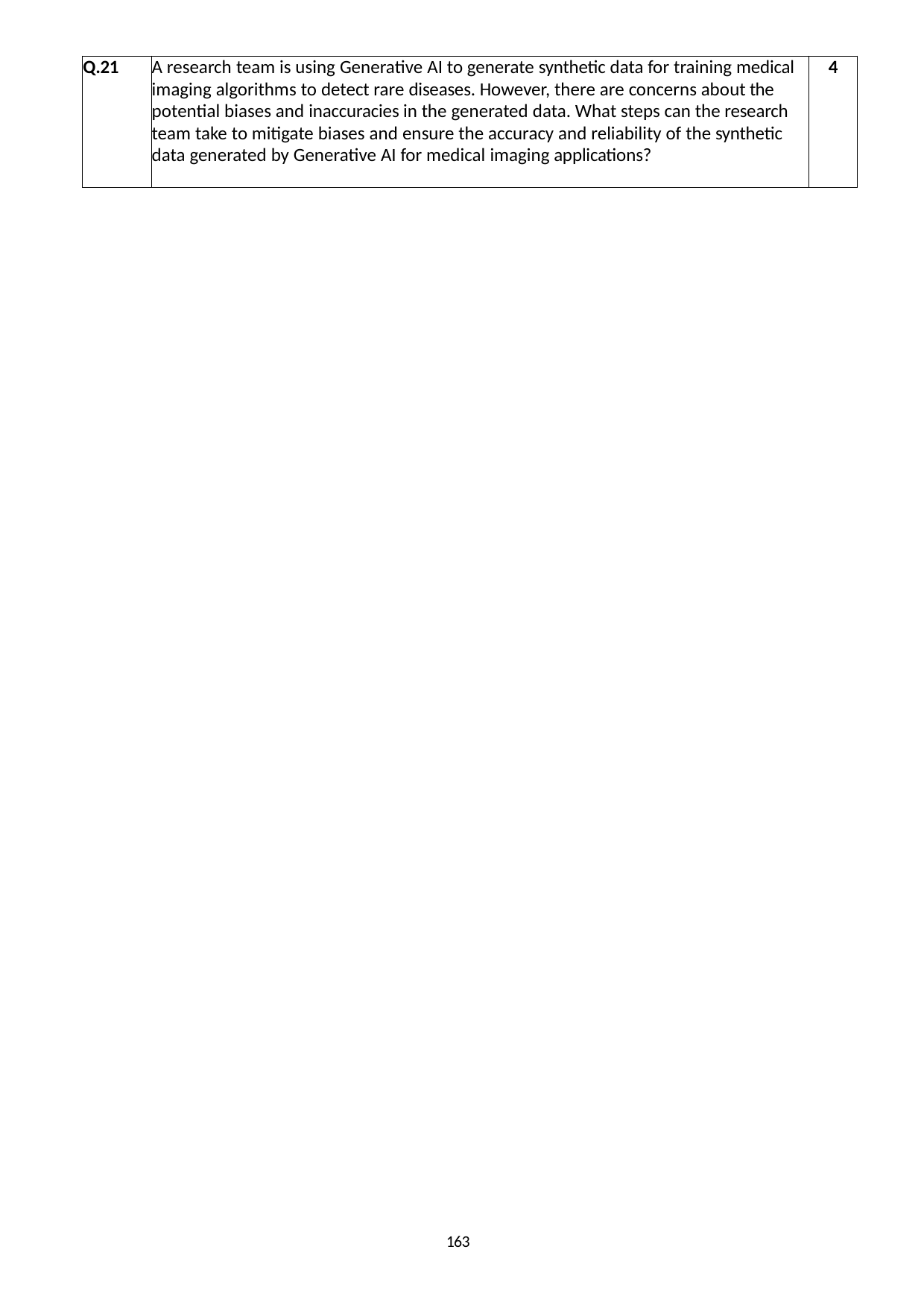

| Q.21 | A research team is using Generative AI to generate synthetic data for training medical imaging algorithms to detect rare diseases. However, there are concerns about the potential biases and inaccuracies in the generated data. What steps can the research team take to mitigate biases and ensure the accuracy and reliability of the synthetic data generated by Generative AI for medical imaging applications? | 4 |
| --- | --- | --- |
163